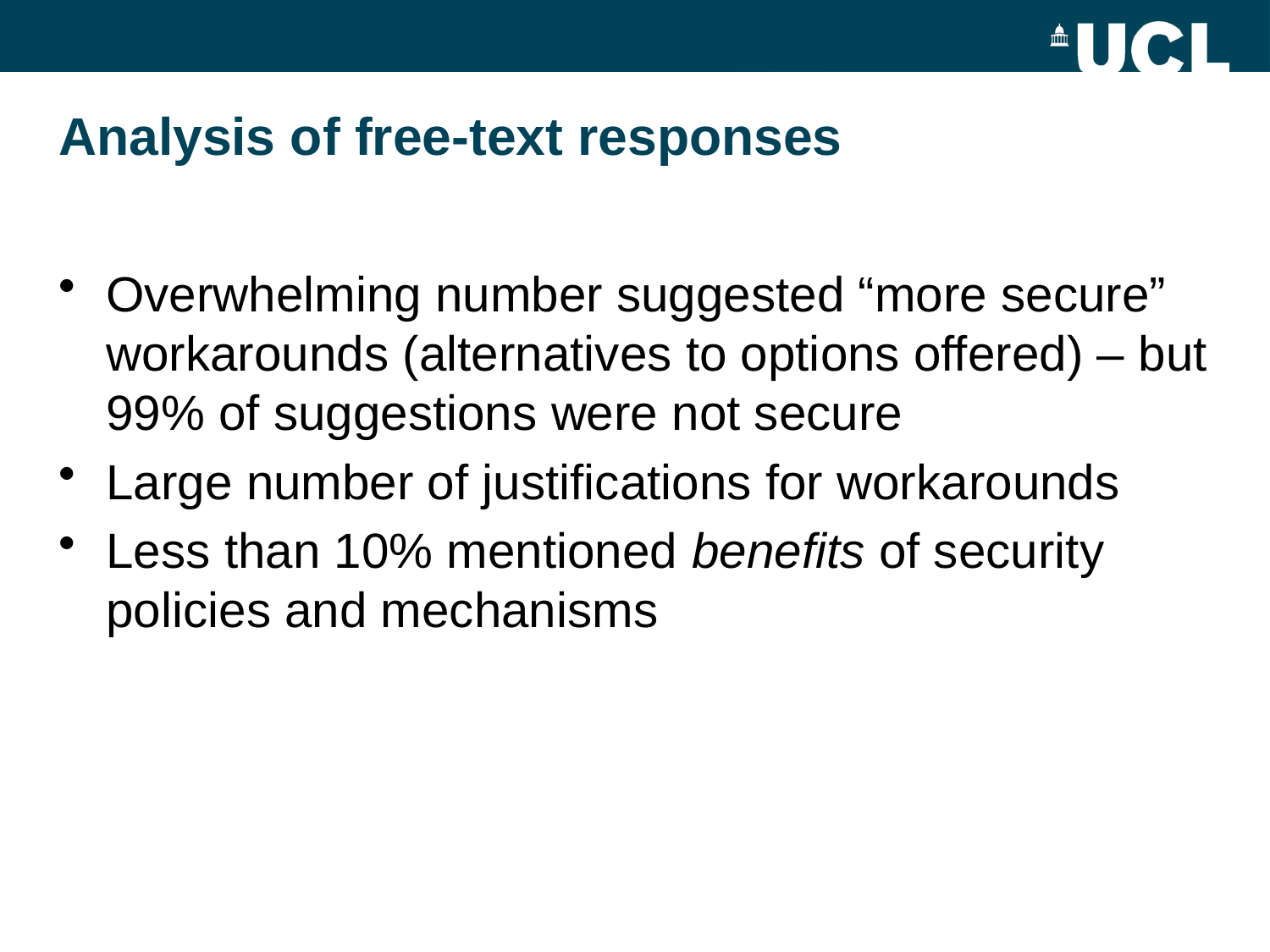

# Analysis of free-text responses
Overwhelming number suggested “more secure” workarounds (alternatives to options offered) – but 99% of suggestions were not secure
Large number of justifications for workarounds
Less than 10% mentioned benefits of security policies and mechanisms